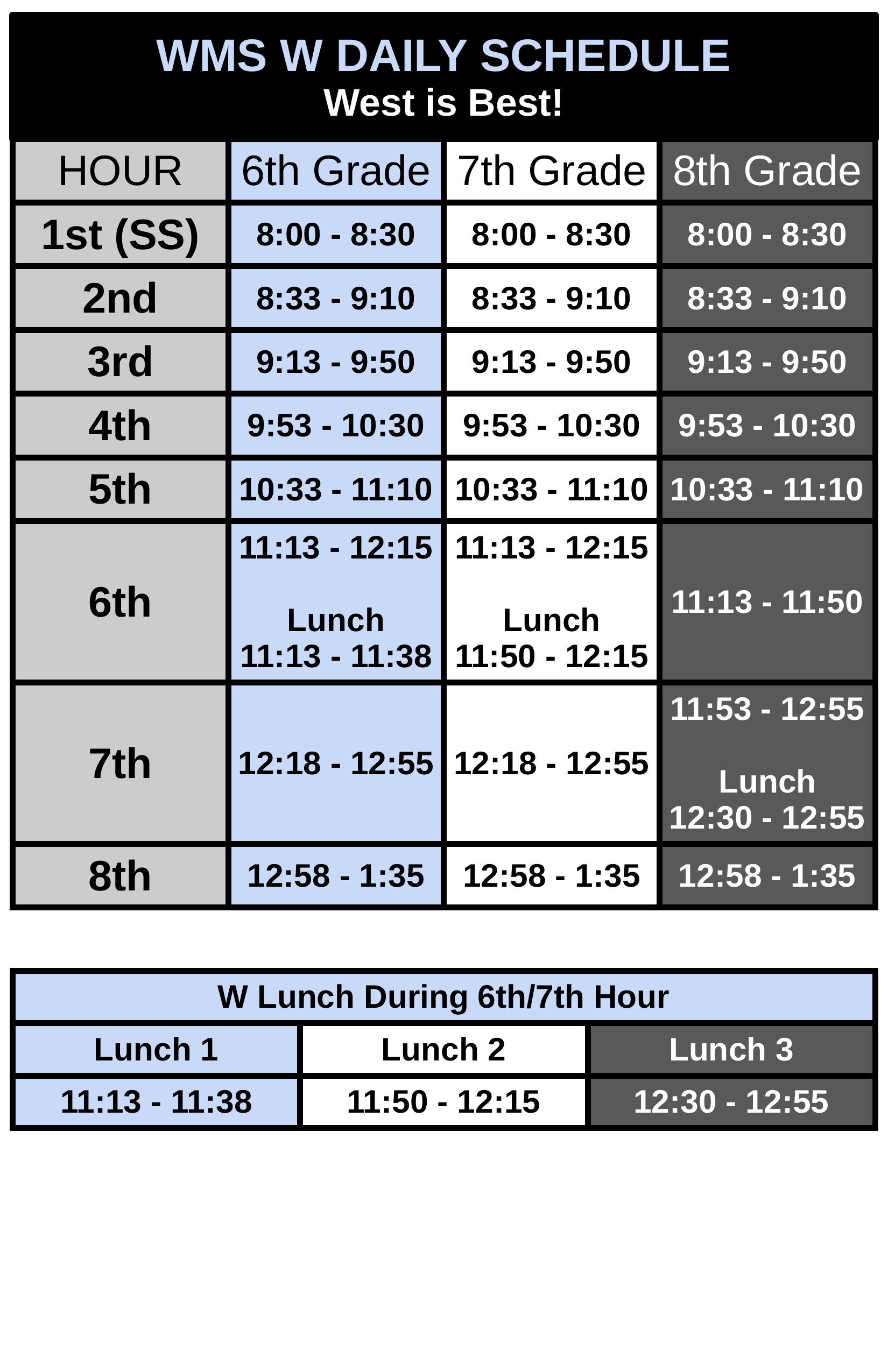

WMS W DAILY SCHEDULE
West is Best!
| HOUR | 6th Grade | 7th Grade | 8th Grade |
| --- | --- | --- | --- |
| 1st (SS) | 8:00 - 8:30 | 8:00 - 8:30 | 8:00 - 8:30 |
| 2nd | 8:33 - 9:10 | 8:33 - 9:10 | 8:33 - 9:10 |
| 3rd | 9:13 - 9:50 | 9:13 - 9:50 | 9:13 - 9:50 |
| 4th | 9:53 - 10:30 | 9:53 - 10:30 | 9:53 - 10:30 |
| 5th | 10:33 - 11:10 | 10:33 - 11:10 | 10:33 - 11:10 |
| 6th | 11:13 - 12:15 Lunch 11:13 - 11:38 | 11:13 - 12:15 Lunch 11:50 - 12:15 | 11:13 - 11:50 |
| 7th | 12:18 - 12:55 | 12:18 - 12:55 | 11:53 - 12:55 Lunch 12:30 - 12:55 |
| 8th | 12:58 - 1:35 | 12:58 - 1:35 | 12:58 - 1:35 |
| W Lunch During 6th/7th Hour |  |  |
| --- | --- | --- |
| Lunch 1 | Lunch 2 | Lunch 3 |
| 11:13 - 11:38 | 11:50 - 12:15 | 12:30 - 12:55 |